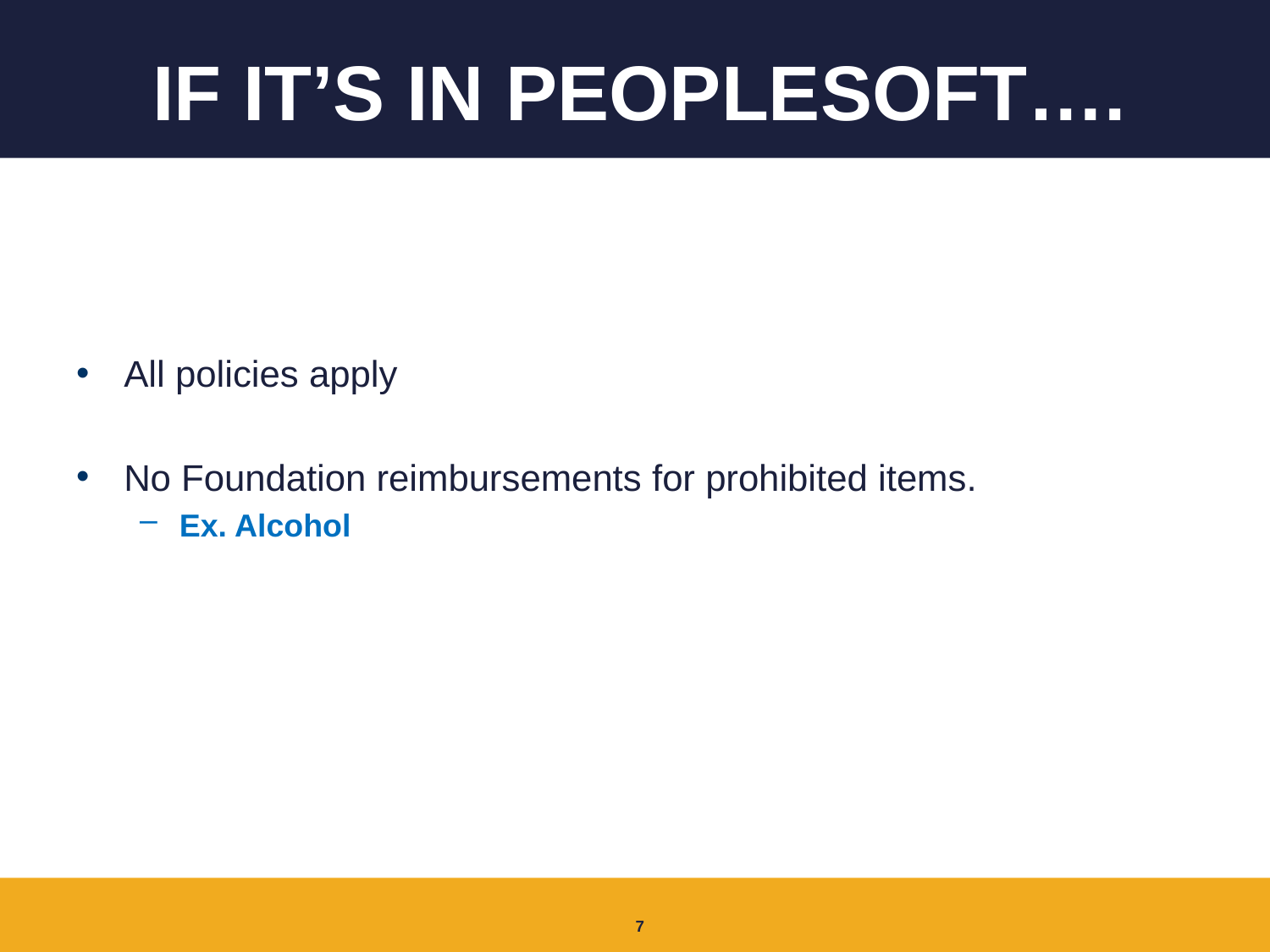

# If it’s in peoplesoft….

All policies apply

No Foundation reimbursements for prohibited items.
Ex. Alcohol
7